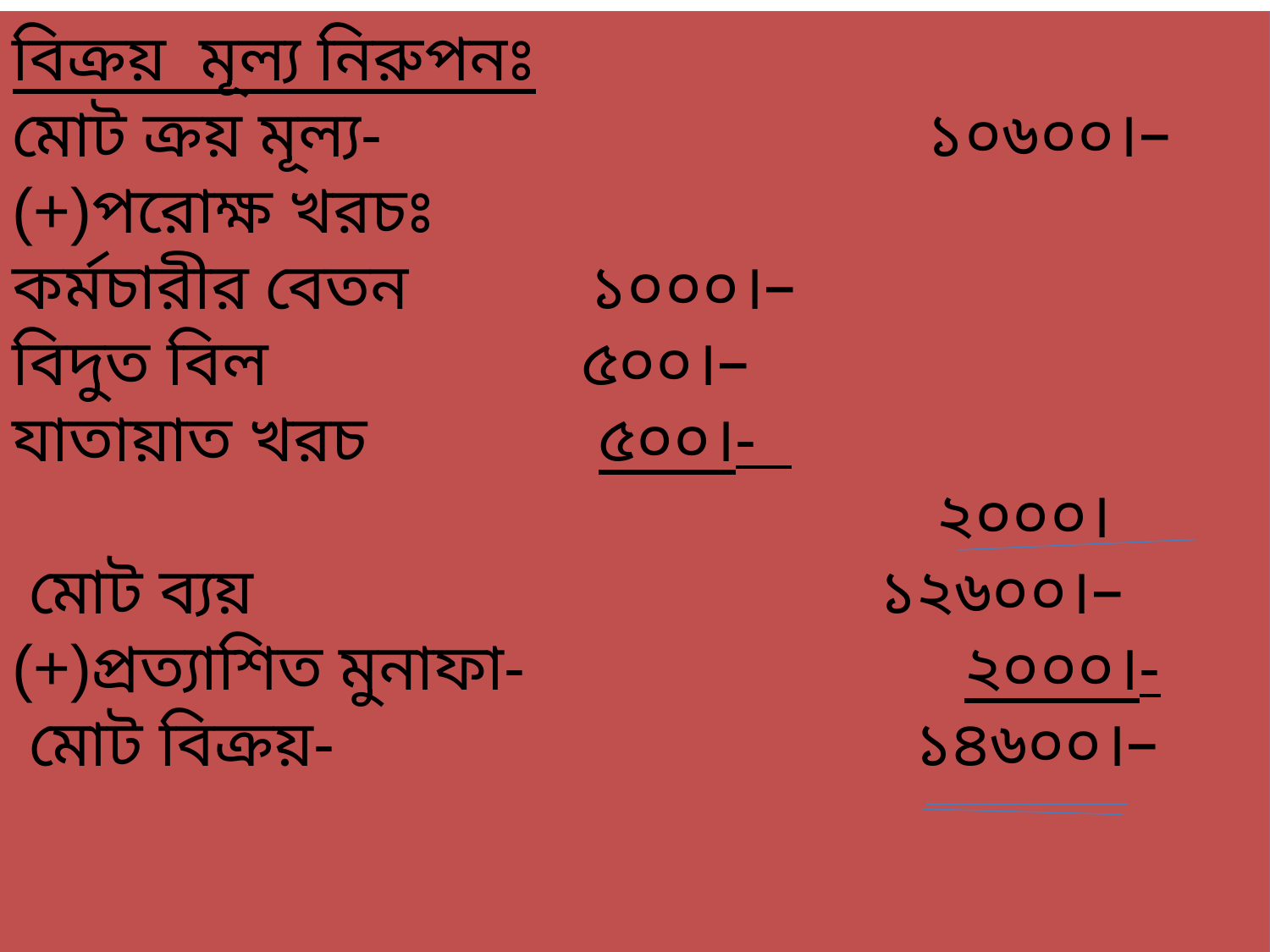

বিক্রয়  মূল্য নিরুপনঃ
মোট ক্রয় মূল্য-                               ১০৬০০।–
(+)পরোক্ষ খরচঃ
কর্মচারীর বেতন           ১০০০।–
বিদুত বিল                   ৫০০।–
যাতায়াত খরচ              ৫০০।-
                                                        ২০০০।
 মোট ব্যয়                                      ১২৬০০।–
(+)প্রত্যাশিত মুনাফা-                         ২০০০।-
 মোট বিক্রয়-                                 ১৪৬০০।–